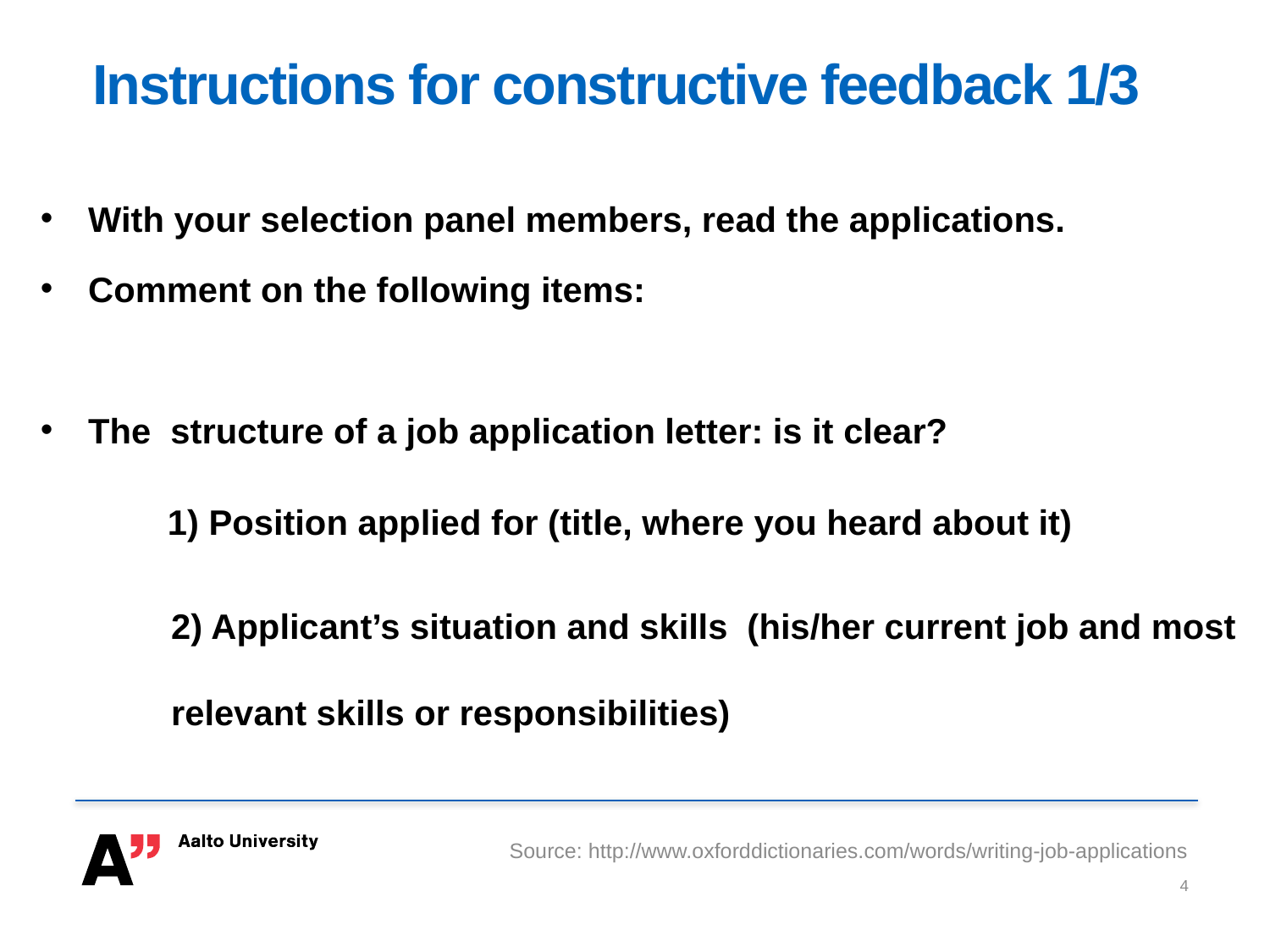

# Instructions for constructive feedback 1/3
With your selection panel members, read the applications.
Comment on the following items:

The  structure of a job application letter: is it clear?
	1) Position applied for (title, where you heard about it)
	2) Applicant’s situation and skills  (his/her current job and most 	relevant skills or responsibilities)
Source: http://www.oxforddictionaries.com/words/writing-job-applications
4